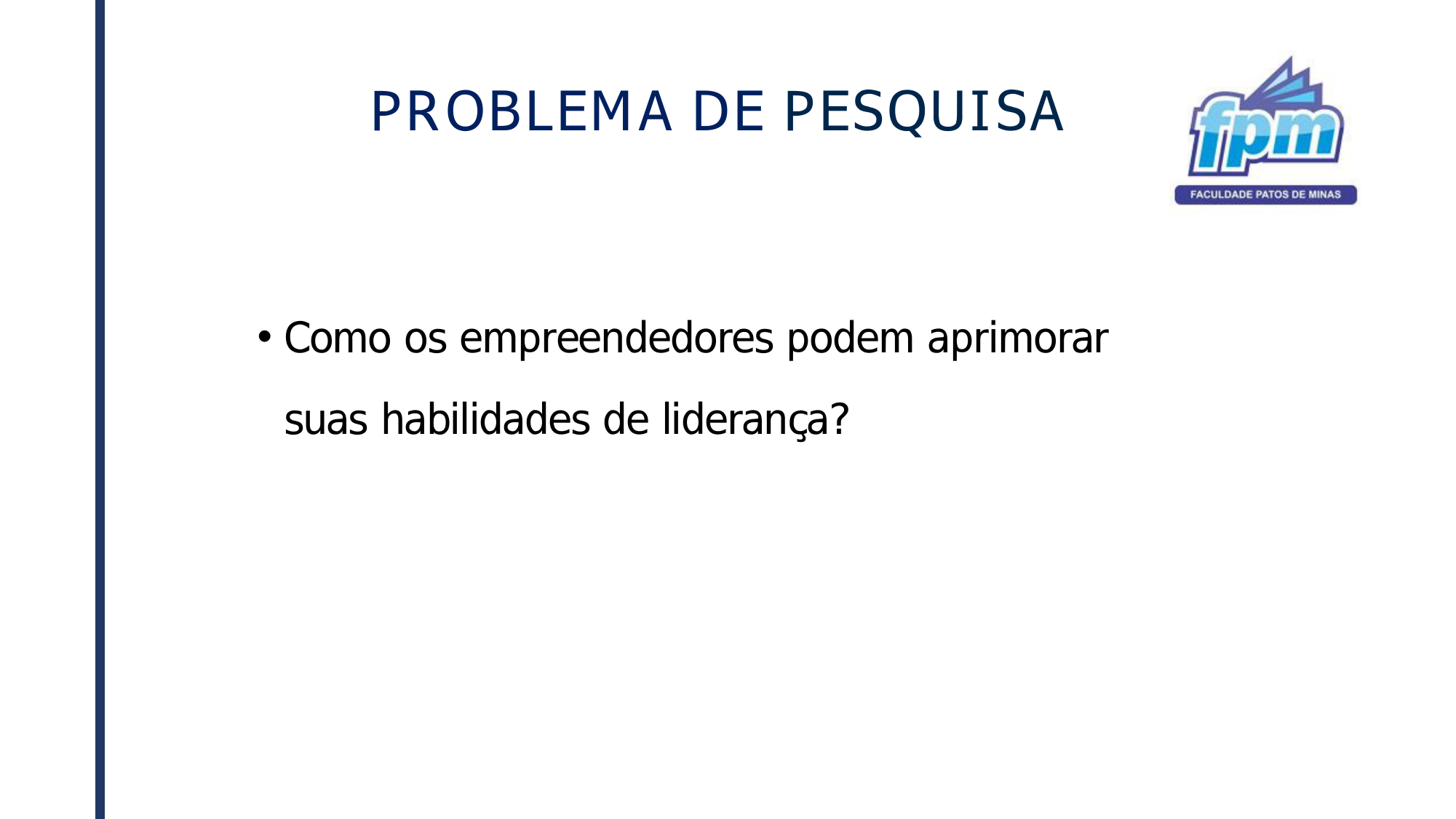

# PROBLEMA DE PESQUISA
Como os empreendedores podem aprimorar suas habilidades de liderança?